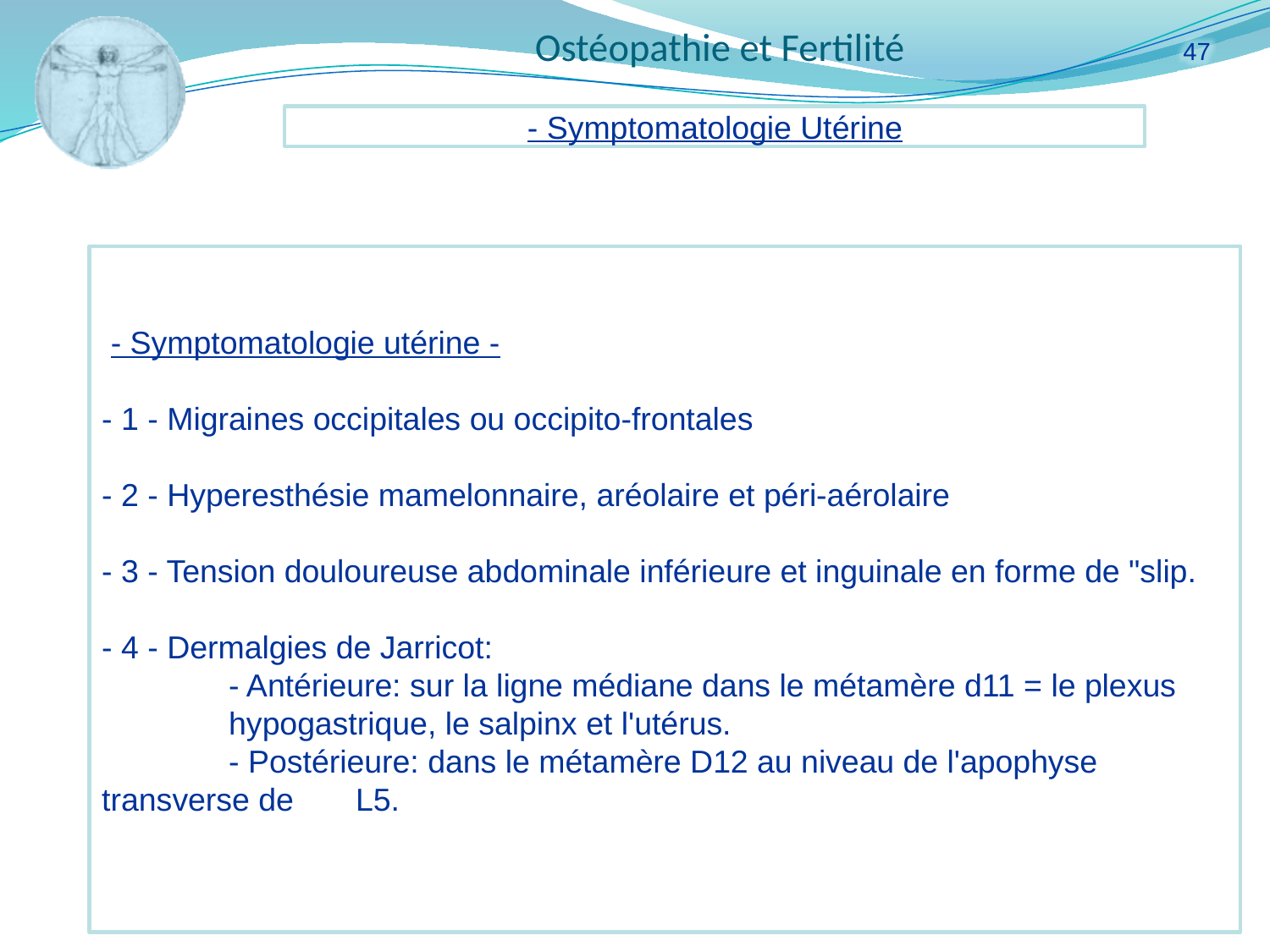

47
- Symptomatologie Utérine
 - Symptomatologie utérine -
- 1 - Migraines occipitales ou occipito-frontales
- 2 - Hyperesthésie mamelonnaire, aréolaire et péri-aérolaire
- 3 - Tension douloureuse abdominale inférieure et inguinale en forme de "slip.
- 4 - Dermalgies de Jarricot:
	- Antérieure: sur la ligne médiane dans le métamère d11 = le plexus 	hypogastrique, le salpinx et l'utérus.
	- Postérieure: dans le métamère D12 au niveau de l'apophyse transverse de 	L5.